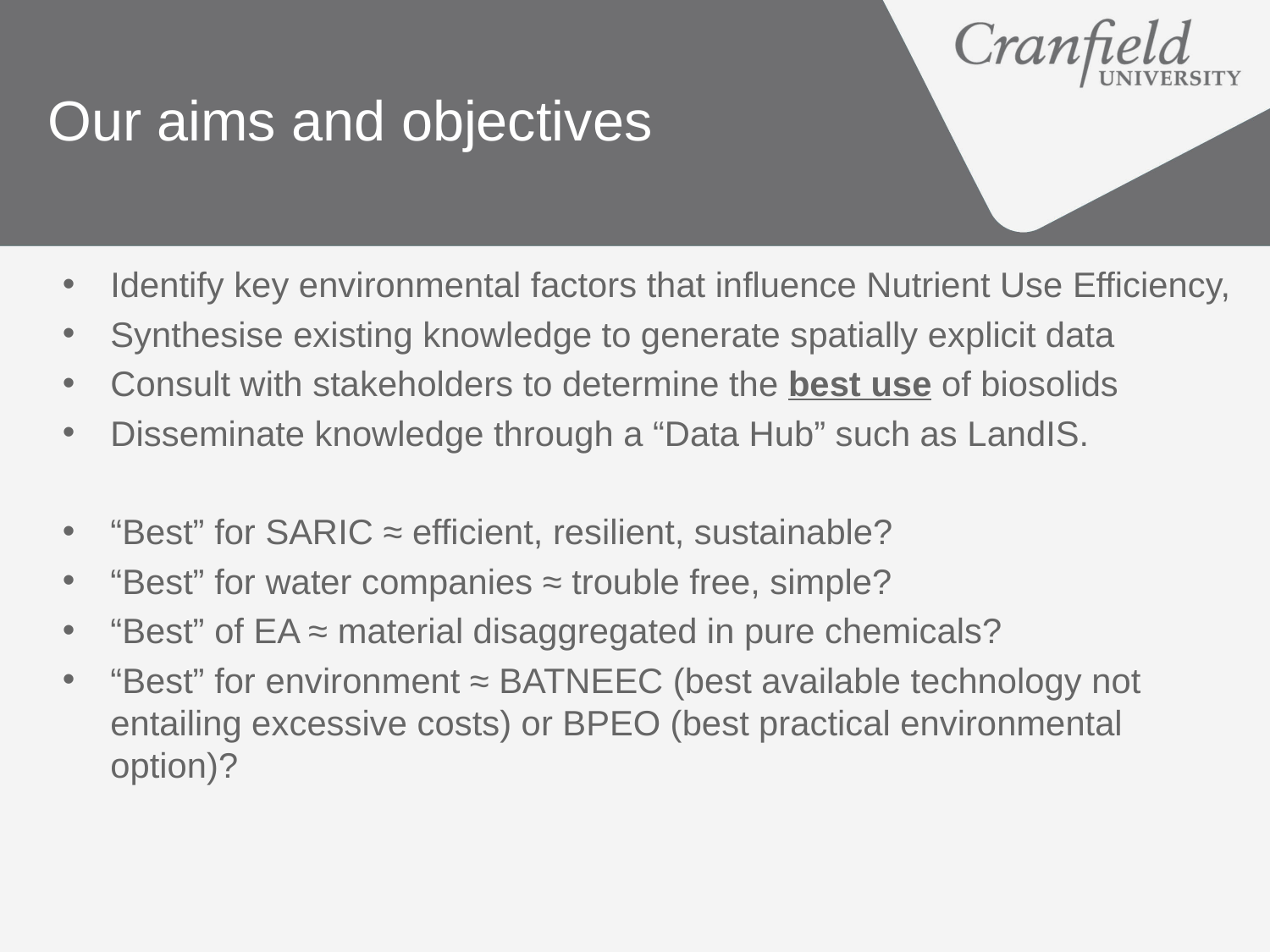

# Our aims and objectives
Identify key environmental factors that influence Nutrient Use Efficiency,
Synthesise existing knowledge to generate spatially explicit data
Consult with stakeholders to determine the best use of biosolids
Disseminate knowledge through a “Data Hub” such as LandIS.

“Best” for SARIC ≈ efficient, resilient, sustainable?
“Best” for water companies ≈ trouble free, simple?
“Best” of EA ≈ material disaggregated in pure chemicals?
“Best” for environment ≈ BATNEEC (best available technology not entailing excessive costs) or BPEO (best practical environmental option)?